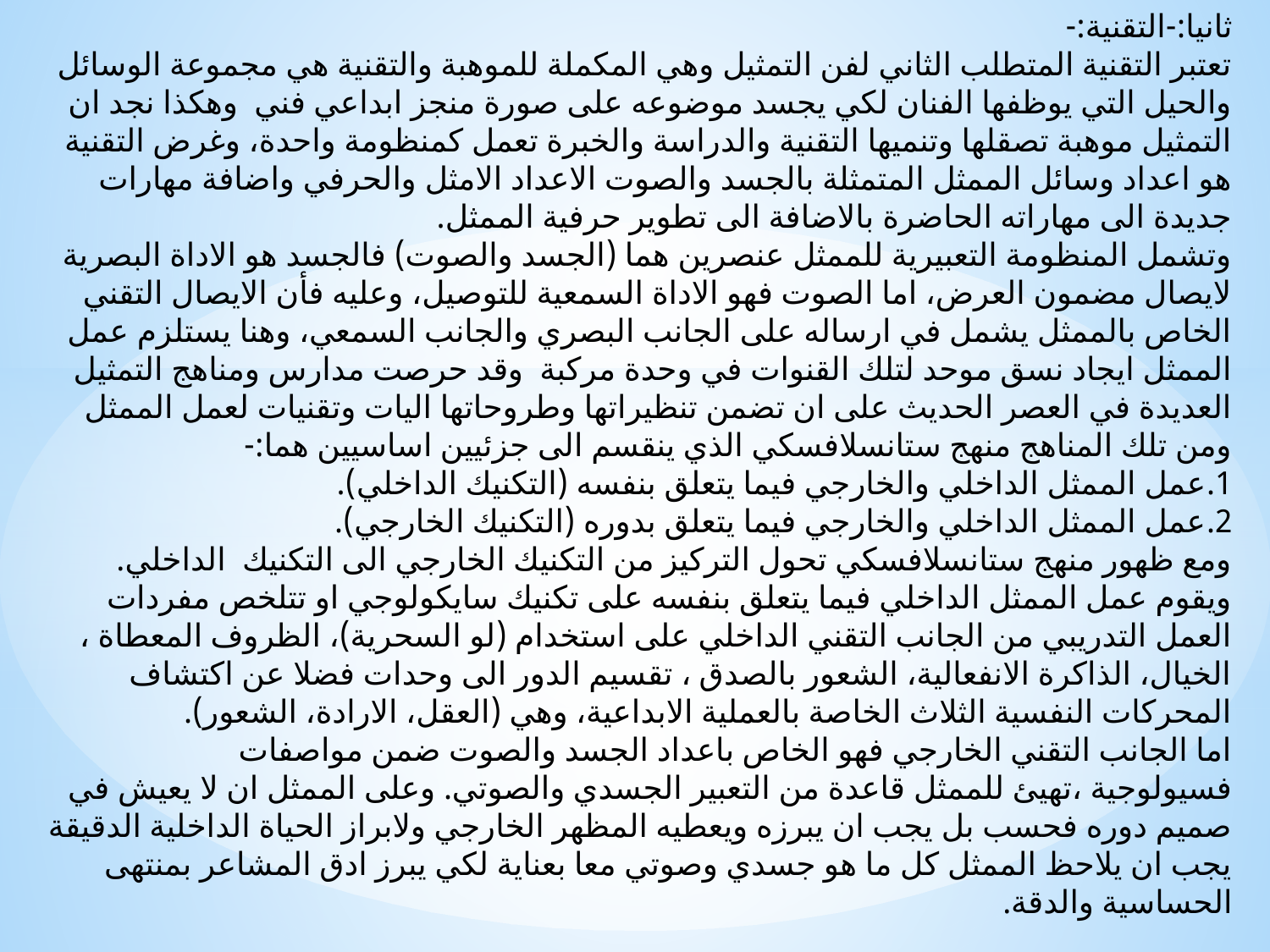

ثانيا:-التقنية:-
تعتبر التقنية المتطلب الثاني لفن التمثيل وهي المكملة للموهبة والتقنية هي مجموعة الوسائل والحيل التي يوظفها الفنان لكي يجسد موضوعه على صورة منجز ابداعي فني  وهكذا نجد ان التمثيل موهبة تصقلها وتنميها التقنية والدراسة والخبرة تعمل كمنظومة واحدة، وغرض التقنية هو اعداد وسائل الممثل المتمثلة بالجسد والصوت الاعداد الامثل والحرفي واضافة مهارات جديدة الى مهاراته الحاضرة بالاضافة الى تطوير حرفية الممثل.
وتشمل المنظومة التعبيرية للممثل عنصرين هما (الجسد والصوت) فالجسد هو الاداة البصرية لايصال مضمون العرض، اما الصوت فهو الاداة السمعية للتوصيل، وعليه فأن الايصال التقني الخاص بالممثل يشمل في ارساله على الجانب البصري والجانب السمعي، وهنا يستلزم عمل الممثل ايجاد نسق موحد لتلك القنوات في وحدة مركبة  وقد حرصت مدارس ومناهج التمثيل العديدة في العصر الحديث على ان تضمن تنظيراتها وطروحاتها اليات وتقنيات لعمل الممثل ومن تلك المناهج منهج ستانسلافسكي الذي ينقسم الى جزئيين اساسيين هما:-
1.	عمل الممثل الداخلي والخارجي فيما يتعلق بنفسه (التكنيك الداخلي).
2.	عمل الممثل الداخلي والخارجي فيما يتعلق بدوره (التكنيك الخارجي).
ومع ظهور منهج ستانسلافسكي تحول التركيز من التكنيك الخارجي الى التكنيك  الداخلي.
ويقوم عمل الممثل الداخلي فيما يتعلق بنفسه على تكنيك سايكولوجي او تتلخص مفردات العمل التدريبي من الجانب التقني الداخلي على استخدام (لو السحرية)، الظروف المعطاة ، الخيال، الذاكرة الانفعالية، الشعور بالصدق ، تقسيم الدور الى وحدات فضلا عن اكتشاف المحركات النفسية الثلاث الخاصة بالعملية الابداعية، وهي (العقل، الارادة، الشعور).
اما الجانب التقني الخارجي فهو الخاص باعداد الجسد والصوت ضمن مواصفات فسيولوجية ،تهيئ للممثل قاعدة من التعبير الجسدي والصوتي. وعلى الممثل ان لا يعيش في صميم دوره فحسب بل يجب ان يبرزه ويعطيه المظهر الخارجي ولابراز الحياة الداخلية الدقيقة  يجب ان يلاحظ الممثل كل ما هو جسدي وصوتي معا بعناية لكي يبرز ادق المشاعر بمنتهى الحساسية والدقة.